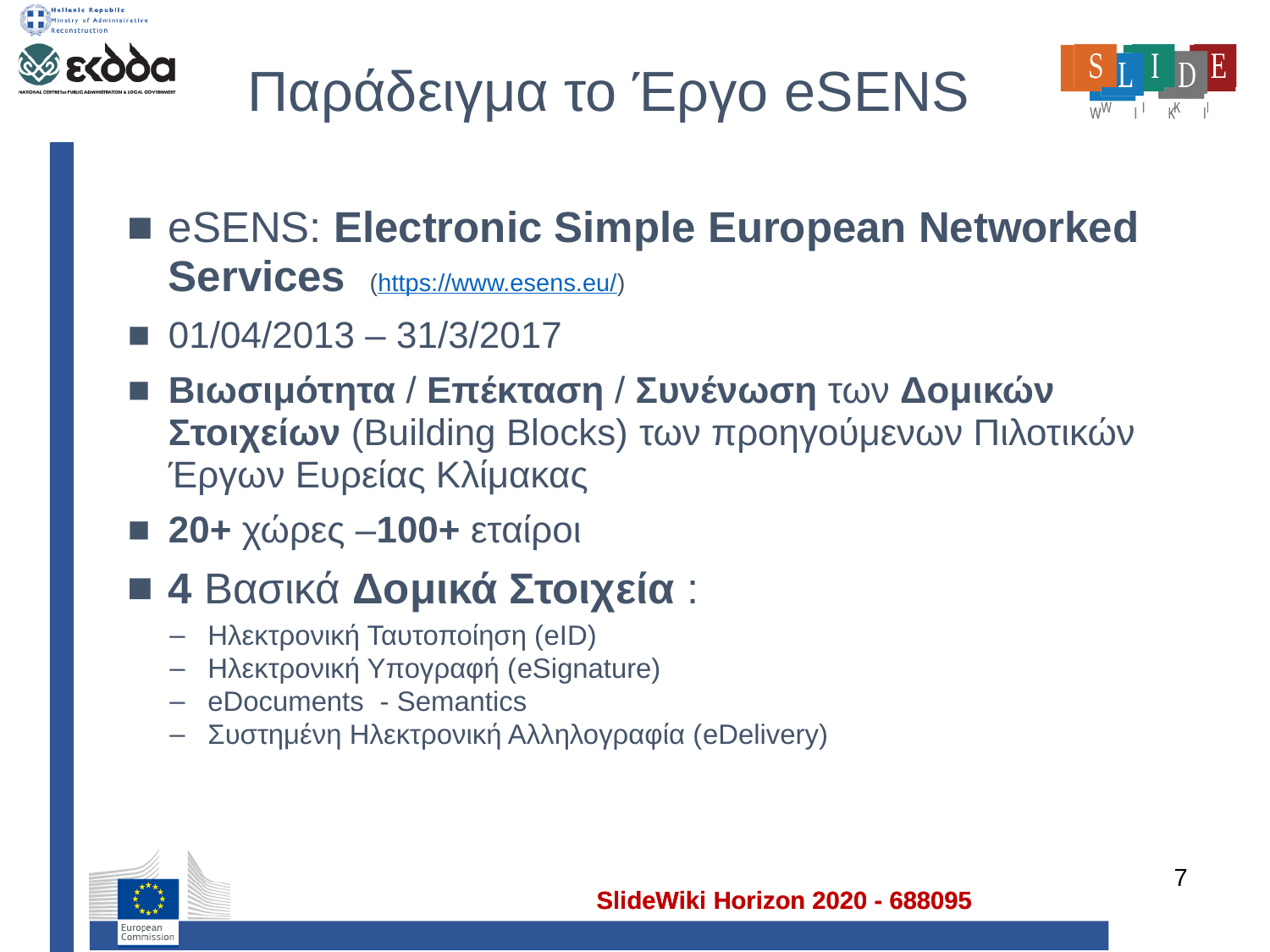

# Παράδειγμα το Έργο eSENS
eSENS: Electronic Simple European Networked Services  (https://www.esens.eu/)
01/04/2013 – 31/3/2017
Βιωσιμότητα / Επέκταση / Συνένωση των Δομικών Στοιχείων (Building Blocks) των προηγούμενων Πιλοτικών Έργων Ευρείας Κλίμακας
20+ χώρες –100+ εταίροι
4 Βασικά Δομικά Στοιχεία :
Ηλεκτρονική Ταυτοποίηση (eID)
Ηλεκτρονική Υπογραφή (eSignature)
eDocuments  - Semantics
Συστημένη Ηλεκτρονική Αλληλογραφία (eDelivery)

7